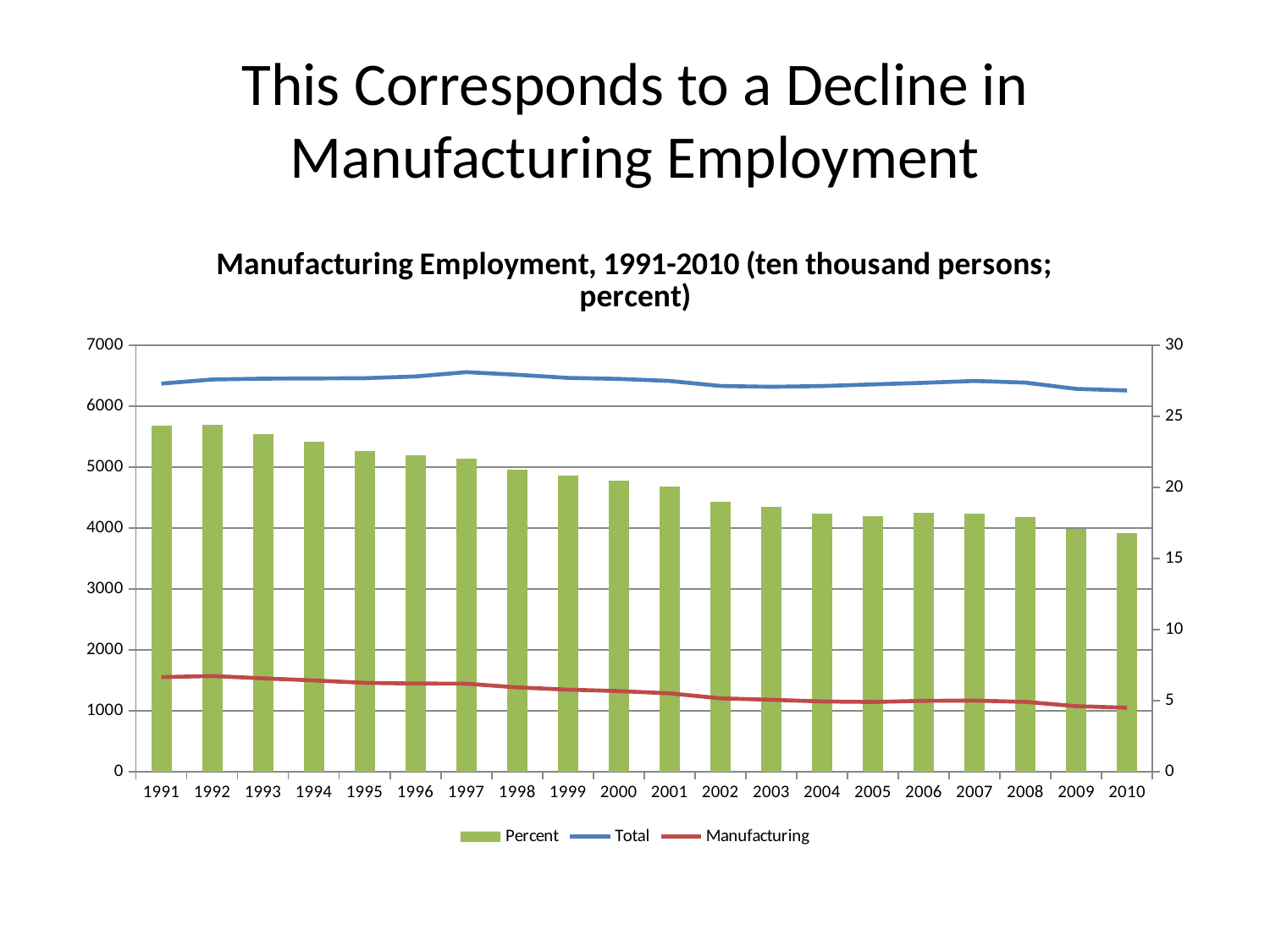

# This Corresponds to a Decline in Manufacturing Employment

### Chart: Manufacturing Employment, 1991-2010 (ten thousand persons; percent)

| Category | Percent | Total | Manufacturing |
|---|---|---|---|
| 1991 | 24.336630554247137 | 6369.0 | 1550.0 |
| 1992 | 24.37849596022374 | 6436.0 | 1569.0 |
| 1993 | 23.72093023255814 | 6450.0 | 1530.0 |
| 1994 | 23.183015651634896 | 6453.0 | 1496.0 |
| 1995 | 22.54917144184606 | 6457.0 | 1456.0 |
| 1996 | 22.27875423990133 | 6486.0 | 1445.0 |
| 1997 | 21.991764526460273 | 6557.0 | 1442.0 |
| 1998 | 21.21584280012281 | 6514.0 | 1382.0 |
| 1999 | 20.813989476942123 | 6462.0 | 1345.0 |
| 2000 | 20.493329196400868 | 6446.0 | 1321.0 |
| 2001 | 20.02495321272614 | 6412.0 | 1284.0 |
| 2002 | 18.988941548183256 | 6330.0 | 1202.0 |
| 2003 | 18.651044965167827 | 6316.0 | 1178.0 |
| 2004 | 18.170327065887186 | 6329.0 | 1150.0 |
| 2005 | 17.96727501573317 | 6356.0 | 1142.0 |
| 2006 | 18.191789407709184 | 6382.0 | 1161.0 |
| 2007 | 18.169058016219587 | 6412.0 | 1165.0 |
| 2008 | 17.916992952231794 | 6385.0 | 1144.0 |
| 2009 | 17.080547596306907 | 6282.0 | 1073.0 |
| 2010 | 16.751918158567776 | 6256.0 | 1048.0 |